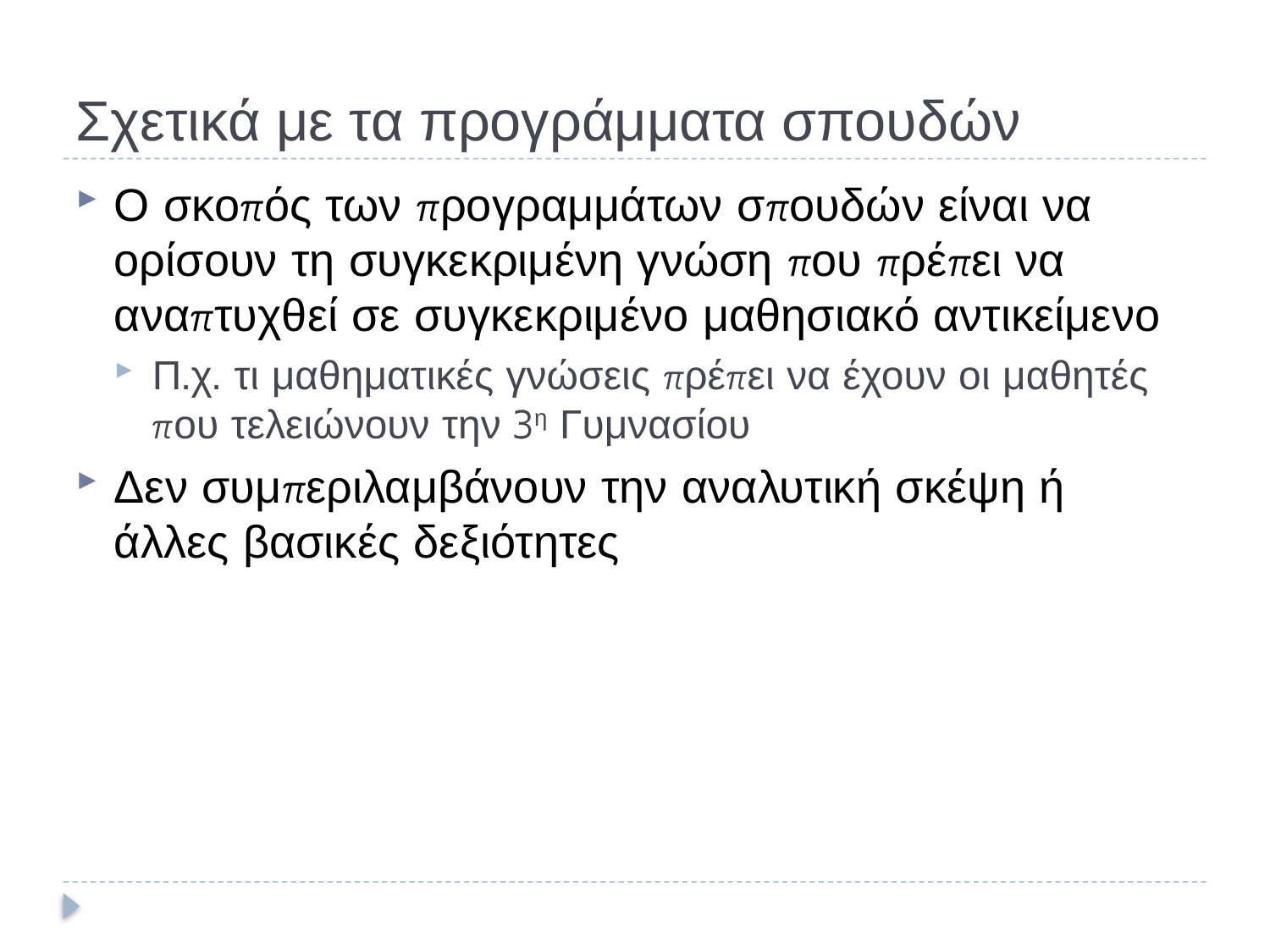

# Σχετικά με τα προγράμματα σπουδών
Ο σκοπός των προγραμμάτων σπουδών είναι να ορίσουν τη συγκεκριμένη γνώση που πρέπει να αναπτυχθεί σε συγκεκριμένο μαθησιακό αντικείμενο
Π.χ. τι μαθηματικές γνώσεις πρέπει να έχουν οι μαθητές που τελειώνουν την 3η Γυμνασίου
Δεν συμπεριλαμβάνουν την αναλυτική σκέψη ή άλλες βασικές δεξιότητες